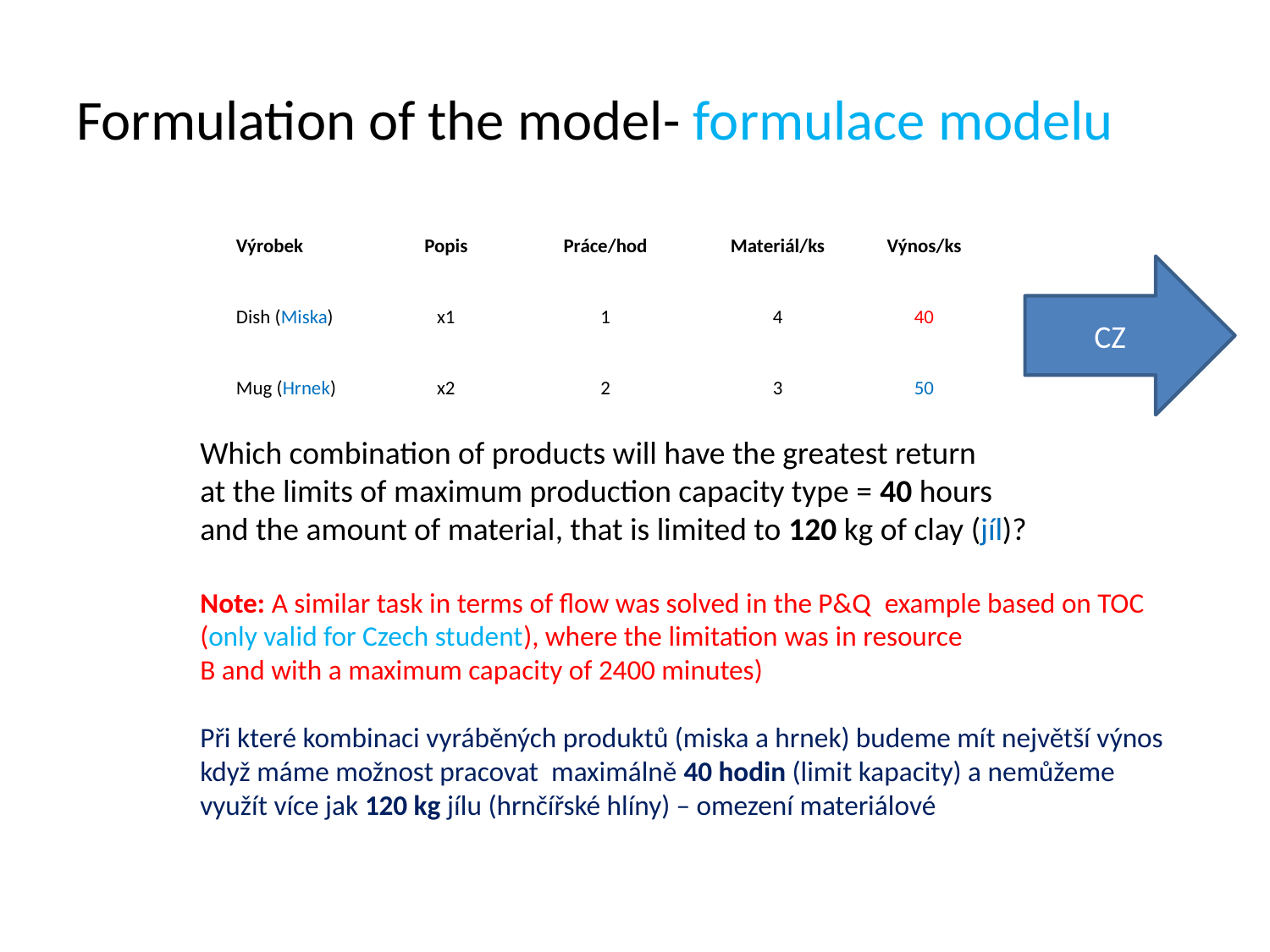

# Formulation of the model- formulace modelu
| Výrobek | Popis | Práce/hod | Materiál/ks | Výnos/ks |
| --- | --- | --- | --- | --- |
| Dish (Miska) | x1 | 1 | 4 | 40 |
| Mug (Hrnek) | x2 | 2 | 3 | 50 |
CZ
Which combination of products will have the greatest return
at the limits of maximum production capacity type = 40 hours
and the amount of material, that is limited to 120 kg of clay (jíl)?
Note: A similar task in terms of flow was solved in the P&Q  example based on TOC
(only valid for Czech student), where the limitation was in resource
B and with a maximum capacity of 2400 minutes)

Při které kombinaci vyráběných produktů (miska a hrnek) budeme mít největší výnos
když máme možnost pracovat  maximálně 40 hodin (limit kapacity) a nemůžeme
využít více jak 120 kg jílu (hrnčířské hlíny) – omezení materiálové